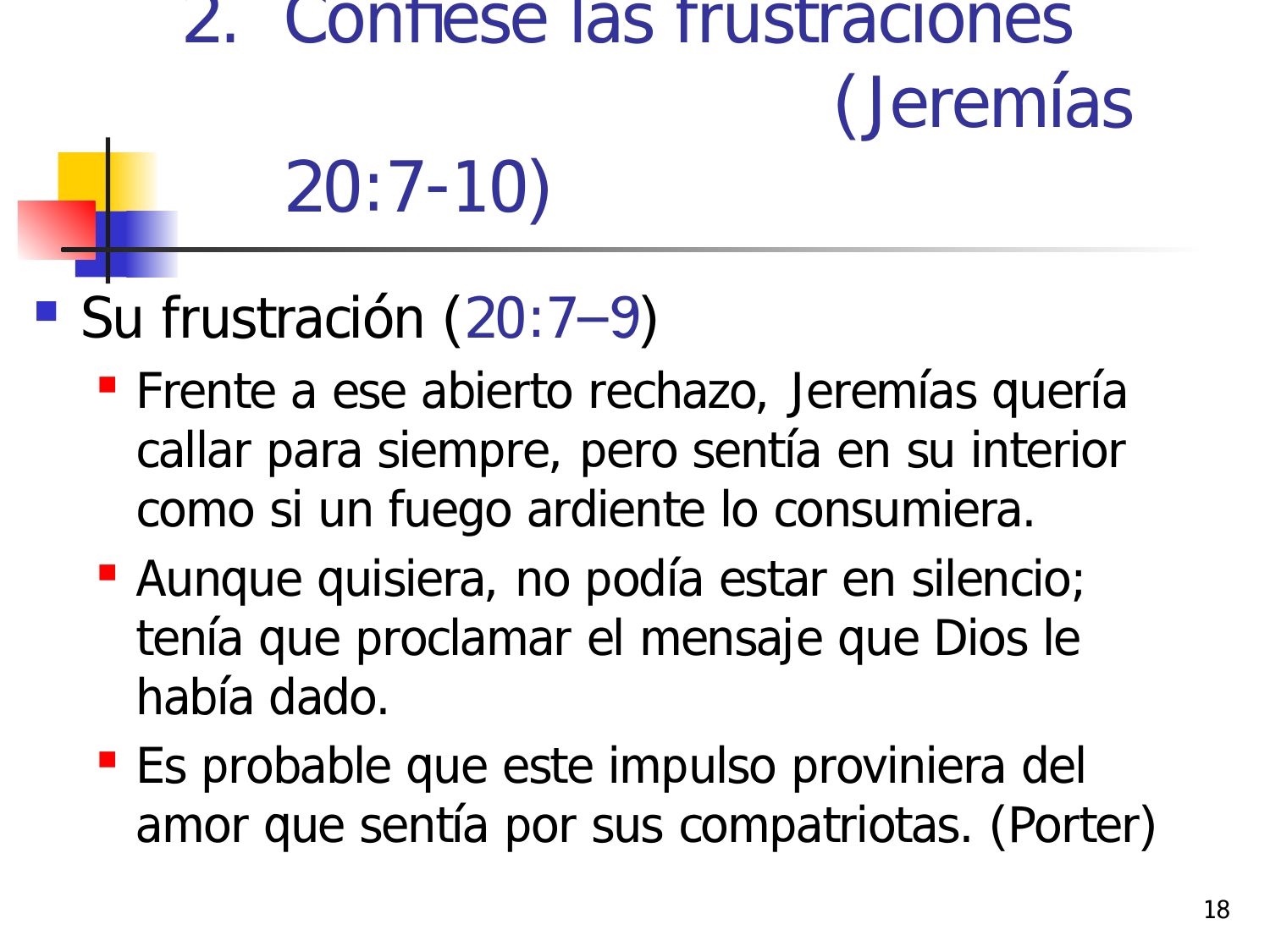

# Confiese las frustraciones                             (Jeremías 20:7-10)
Su frustración (20:7–9)
Frente a ese abierto rechazo, Jeremías quería callar para siempre, pero sentía en su interior como si un fuego ardiente lo consumiera.
Aunque quisiera, no podía estar en silencio; tenía que proclamar el mensaje que Dios le había dado.
Es probable que este impulso proviniera del amor que sentía por sus compatriotas. (Porter)
18